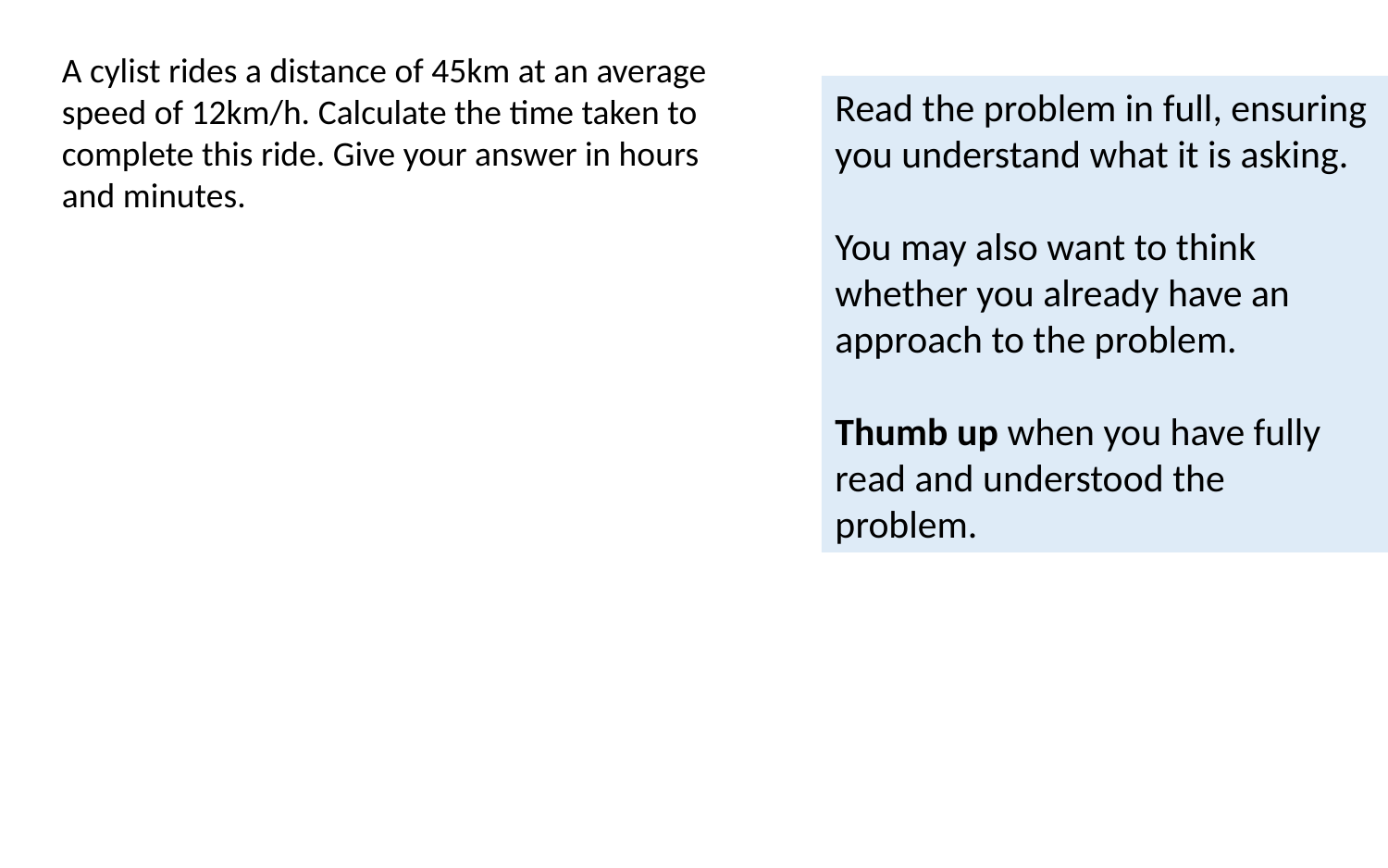

A cylist rides a distance of 45km at an average speed of 12km/h. Calculate the time taken to complete this ride. Give your answer in hours and minutes.
Read the problem in full, ensuring you understand what it is asking.

You may also want to think whether you already have an approach to the problem.

Thumb up when you have fully read and understood the problem.